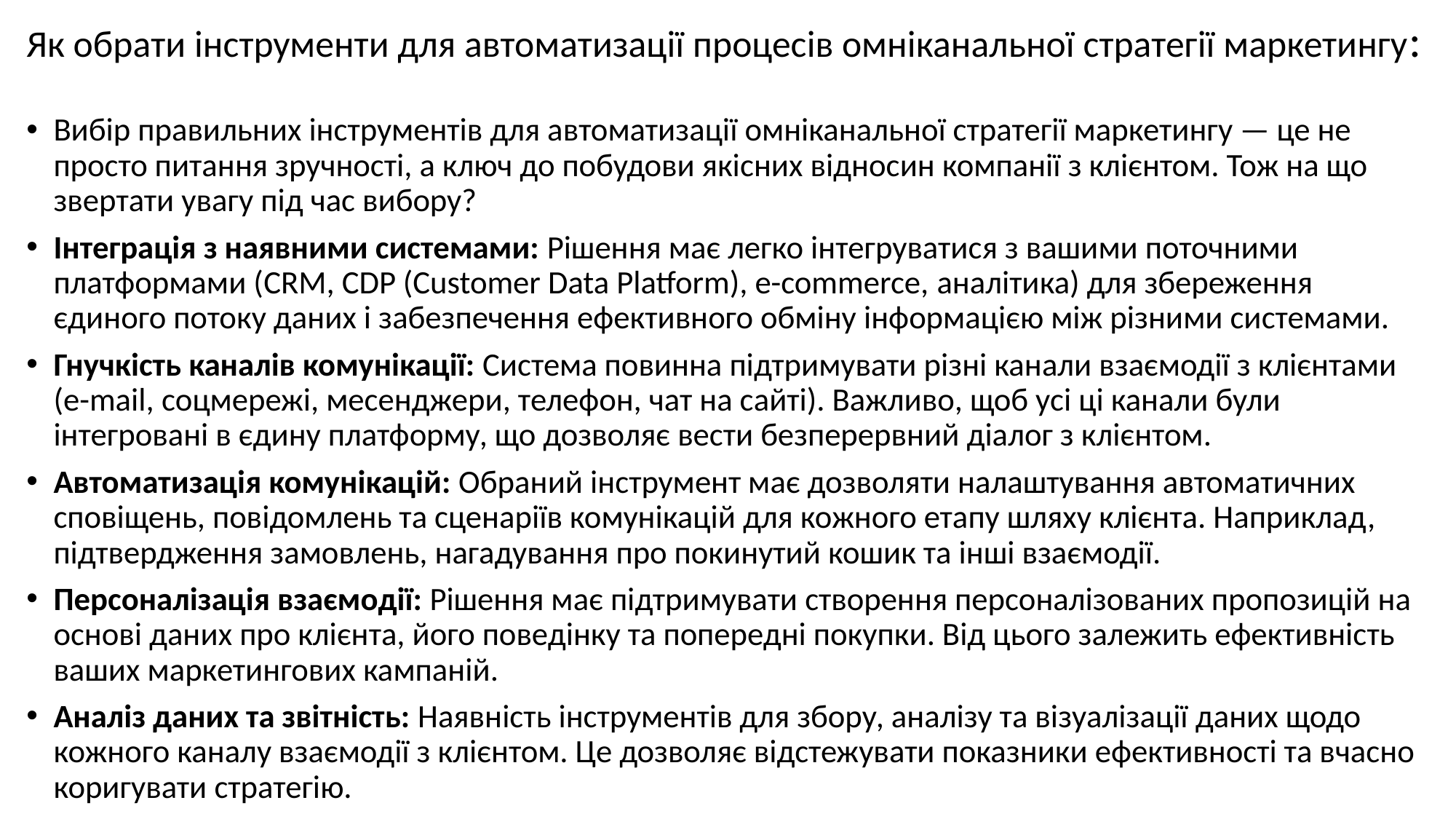

# Як обрати інструменти для автоматизації процесів омніканальної стратегії маркетингу:
Вибір правильних інструментів для автоматизації омніканальної стратегії маркетингу — це не просто питання зручності, а ключ до побудови якісних відносин компанії з клієнтом. Тож на що звертати увагу під час вибору?
Інтеграція з наявними системами: Рішення має легко інтегруватися з вашими поточними платформами (CRM, CDP (Customer Data Platform), e-commerce, аналітика) для збереження єдиного потоку даних і забезпечення ефективного обміну інформацією між різними системами.
Гнучкість каналів комунікації: Система повинна підтримувати різні канали взаємодії з клієнтами (e-mail, соцмережі, месенджери, телефон, чат на сайті). Важливо, щоб усі ці канали були інтегровані в єдину платформу, що дозволяє вести безперервний діалог з клієнтом.
Автоматизація комунікацій: Обраний інструмент має дозволяти налаштування автоматичних сповіщень, повідомлень та сценаріїв комунікацій для кожного етапу шляху клієнта. Наприклад, підтвердження замовлень, нагадування про покинутий кошик та інші взаємодії.
Персоналізація взаємодії: Рішення має підтримувати створення персоналізованих пропозицій на основі даних про клієнта, його поведінку та попередні покупки. Від цього залежить ефективність ваших маркетингових кампаній.
Аналіз даних та звітність: Наявність інструментів для збору, аналізу та візуалізації даних щодо кожного каналу взаємодії з клієнтом. Це дозволяє відстежувати показники ефективності та вчасно коригувати стратегію.